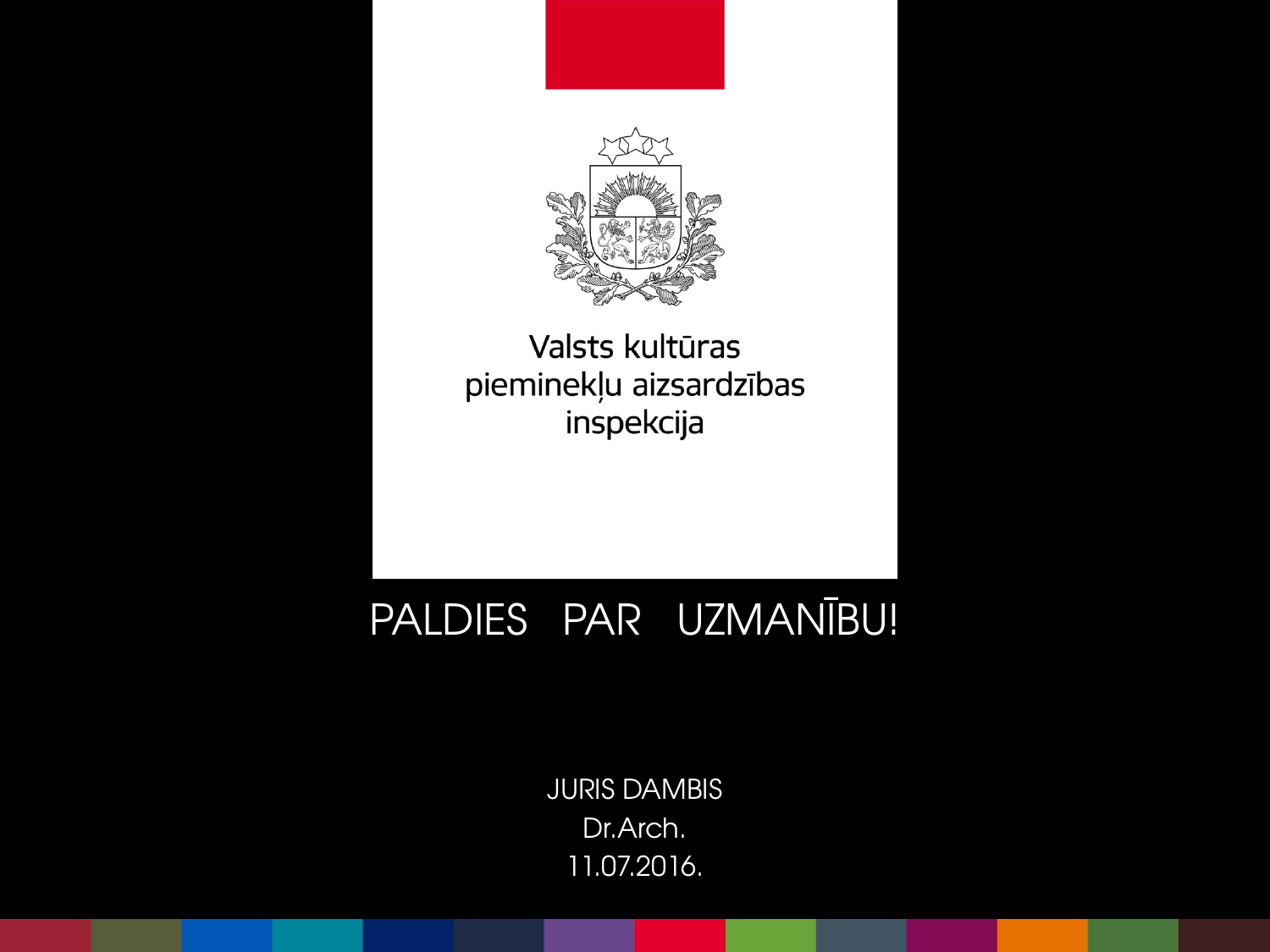

PALDIES   PAR   UZMANĪBU!
JURIS DAMBIS
Dr.Arch.
11.07.2016.